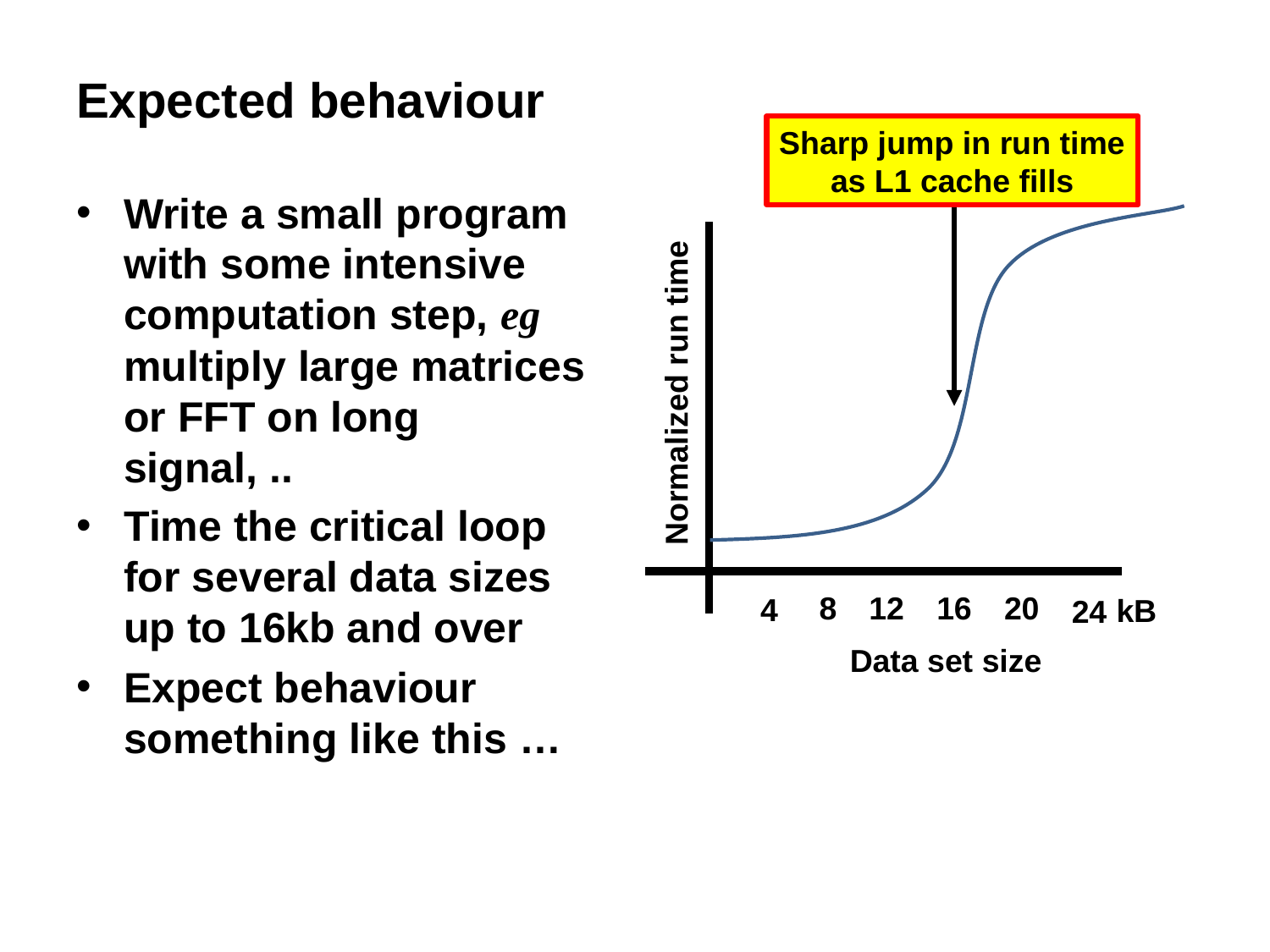

# Expected behaviour
Sharp jump in run time
as L1 cache fills
Write a small program with some intensive computation step, eg multiply large matrices or FFT on long signal, ..
Time the critical loop for several data sizes up to 16kb and over
Expect behaviour something like this …

Normalized run time
 8
12
16
20
 4
kB
24
Data set size